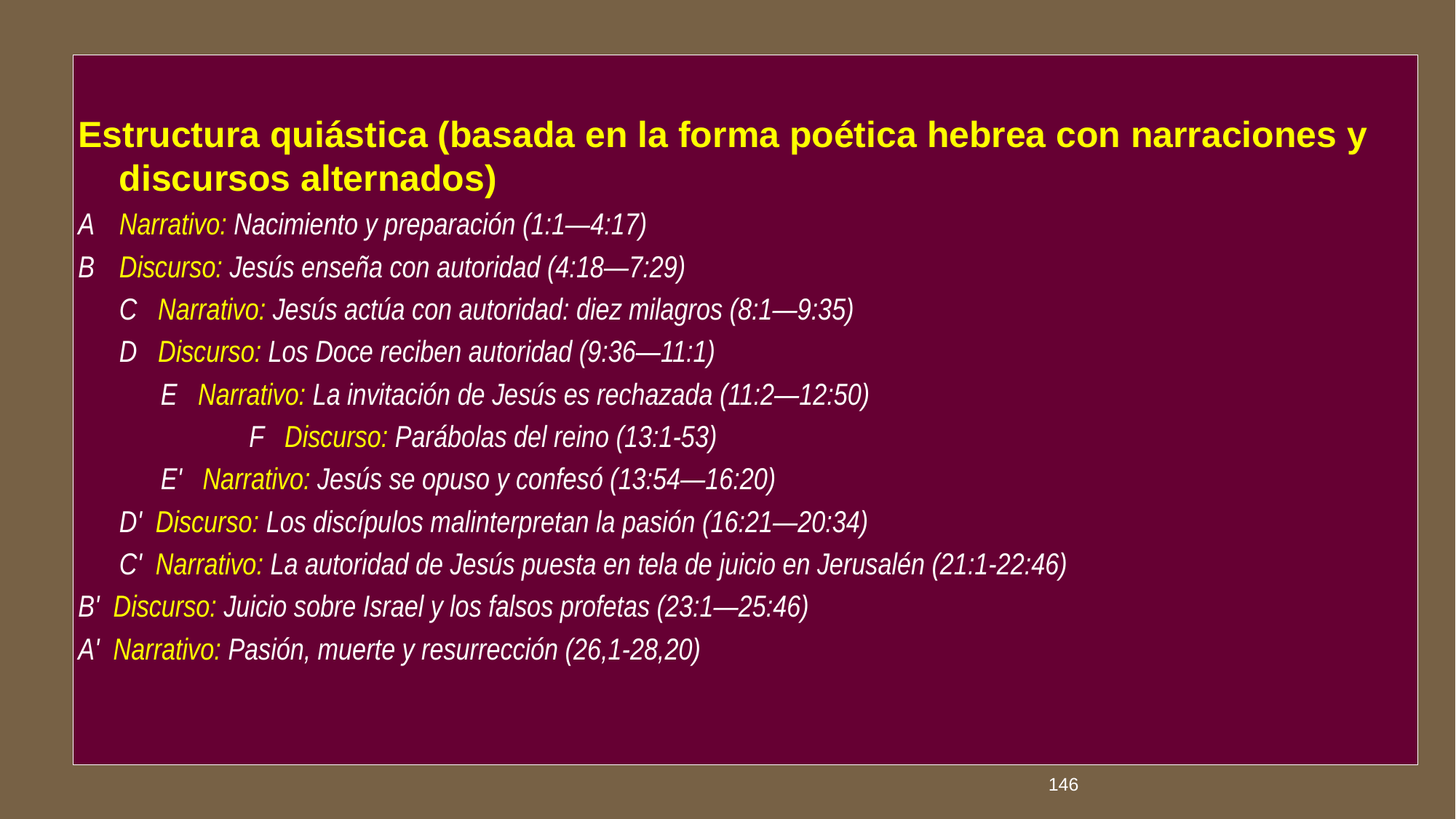

Estructura quiástica (basada en la forma poética hebrea con narraciones y discursos alternados)
A	Narrativo: Nacimiento y preparación (1:1—4:17)
B	Discurso: Jesús enseña con autoridad (4:18—7:29)
	C   Narrativo: Jesús actúa con autoridad: diez milagros (8:1—9:35)
	D   Discurso: Los Doce reciben autoridad (9:36—11:1)
	      E   Narrativo: La invitación de Jesús es rechazada (11:2—12:50)
	      	   F   Discurso: Parábolas del reino (13:1-53)
	      E'   Narrativo: Jesús se opuso y confesó (13:54—16:20)
	D'  Discurso: Los discípulos malinterpretan la pasión (16:21—20:34)
	C'  Narrativo: La autoridad de Jesús puesta en tela de juicio en Jerusalén (21:1-22:46)
B'  Discurso: Juicio sobre Israel y los falsos profetas (23:1—25:46)
A'  Narrativo: Pasión, muerte y resurrección (26,1-28,20)
146